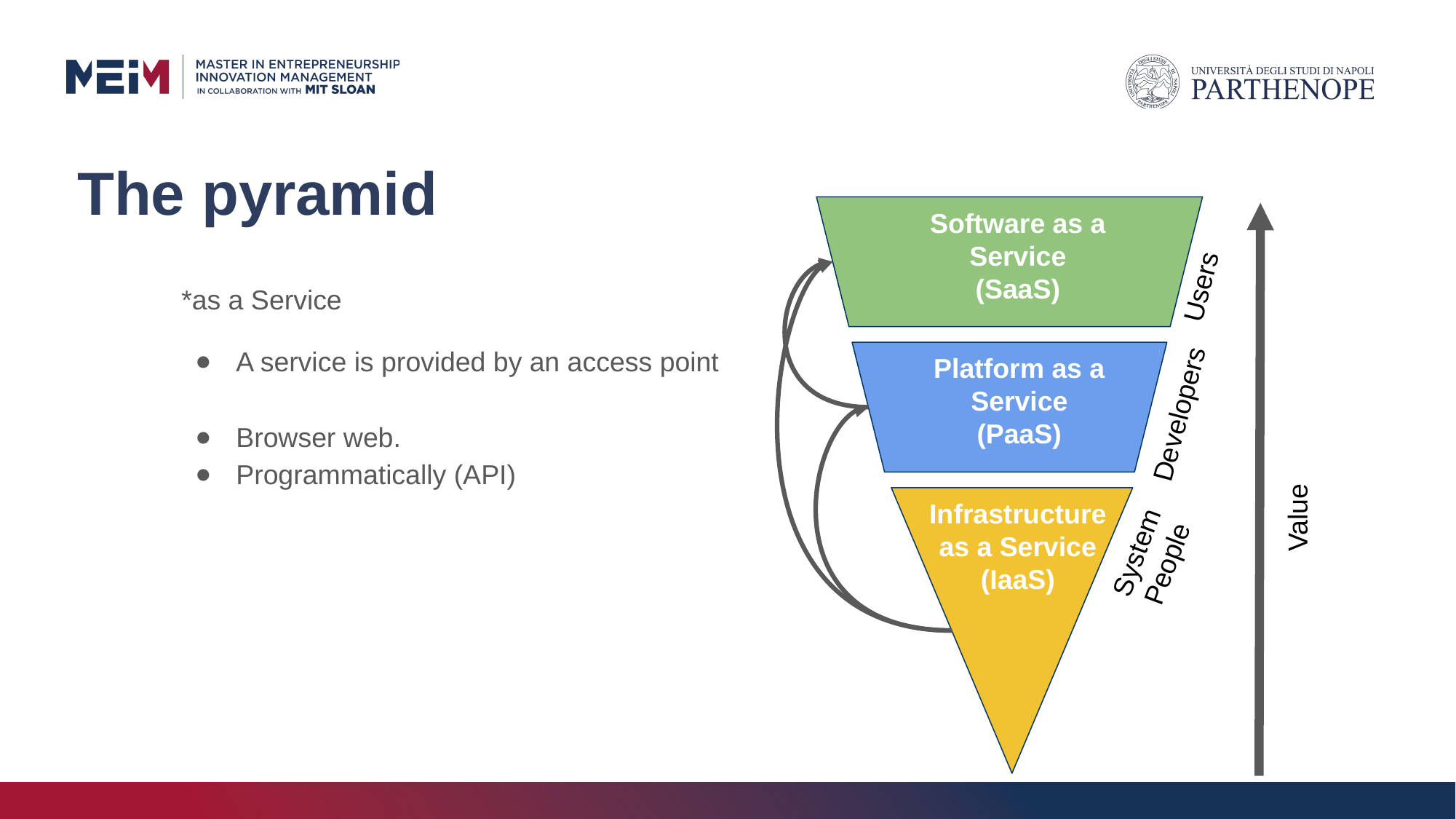

# The pyramid
Software as a Service
(SaaS)

Users
*as a Service
A service is provided by an access point
Browser web.
Programmatically (API)
Platform as a Service
(PaaS)

Developers
Infrastructure
as a Service
(IaaS)

Value
System People